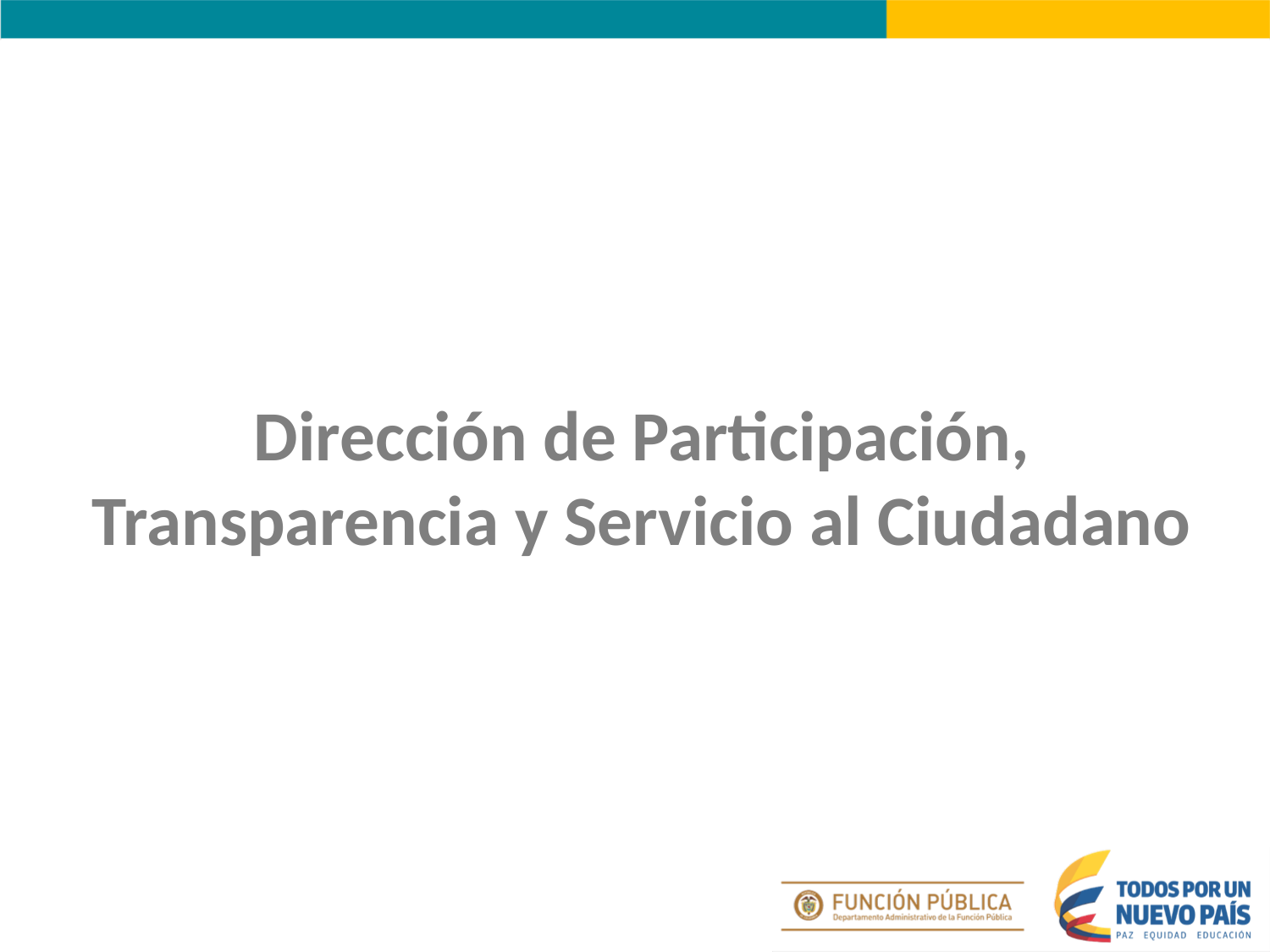

Dirección de Participación, Transparencia y Servicio al Ciudadano